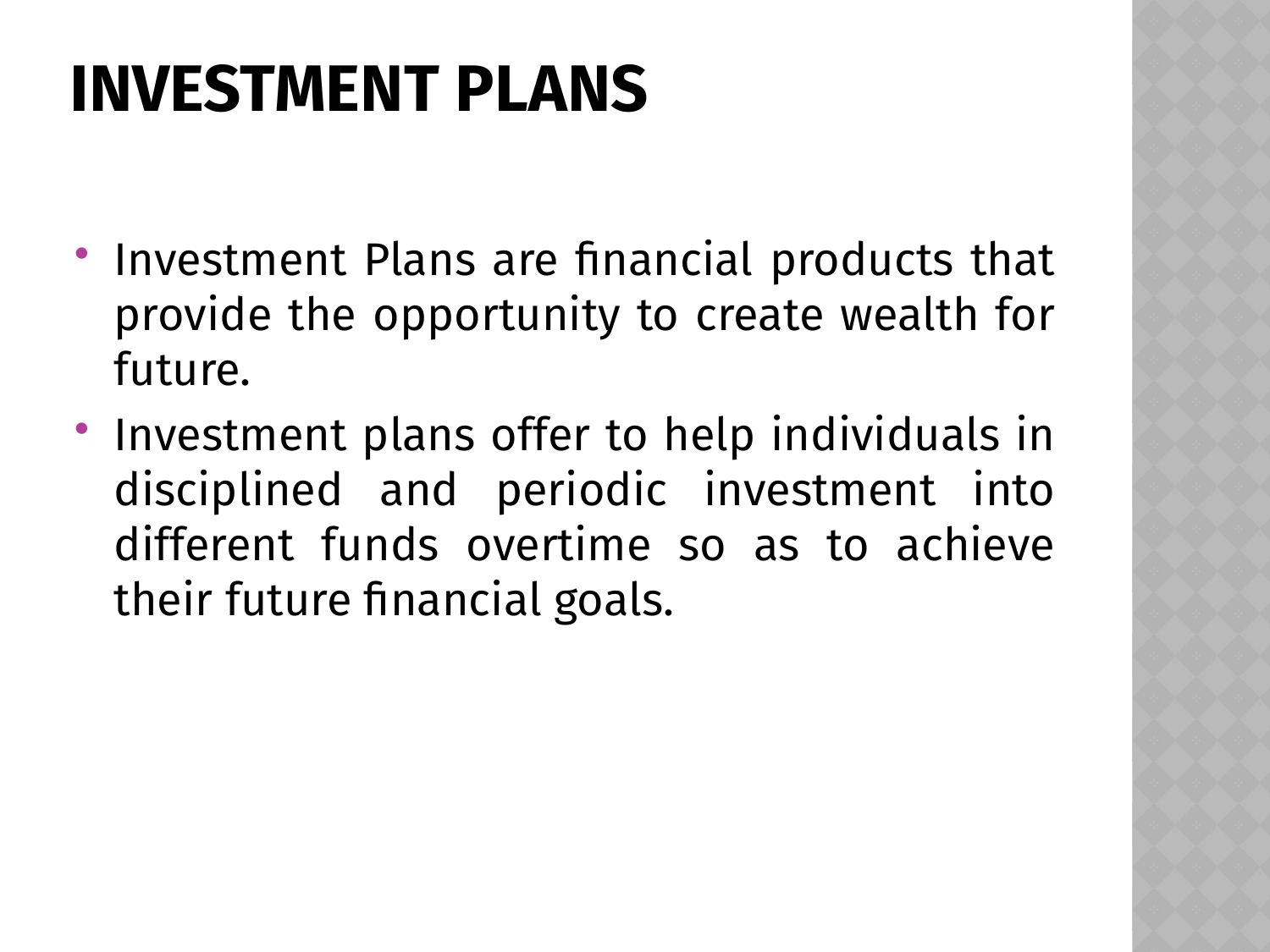

# Investment Plans
Investment Plans are financial products that provide the opportunity to create wealth for future.
Investment plans offer to help individuals in disciplined and periodic investment into different funds overtime so as to achieve their future financial goals.